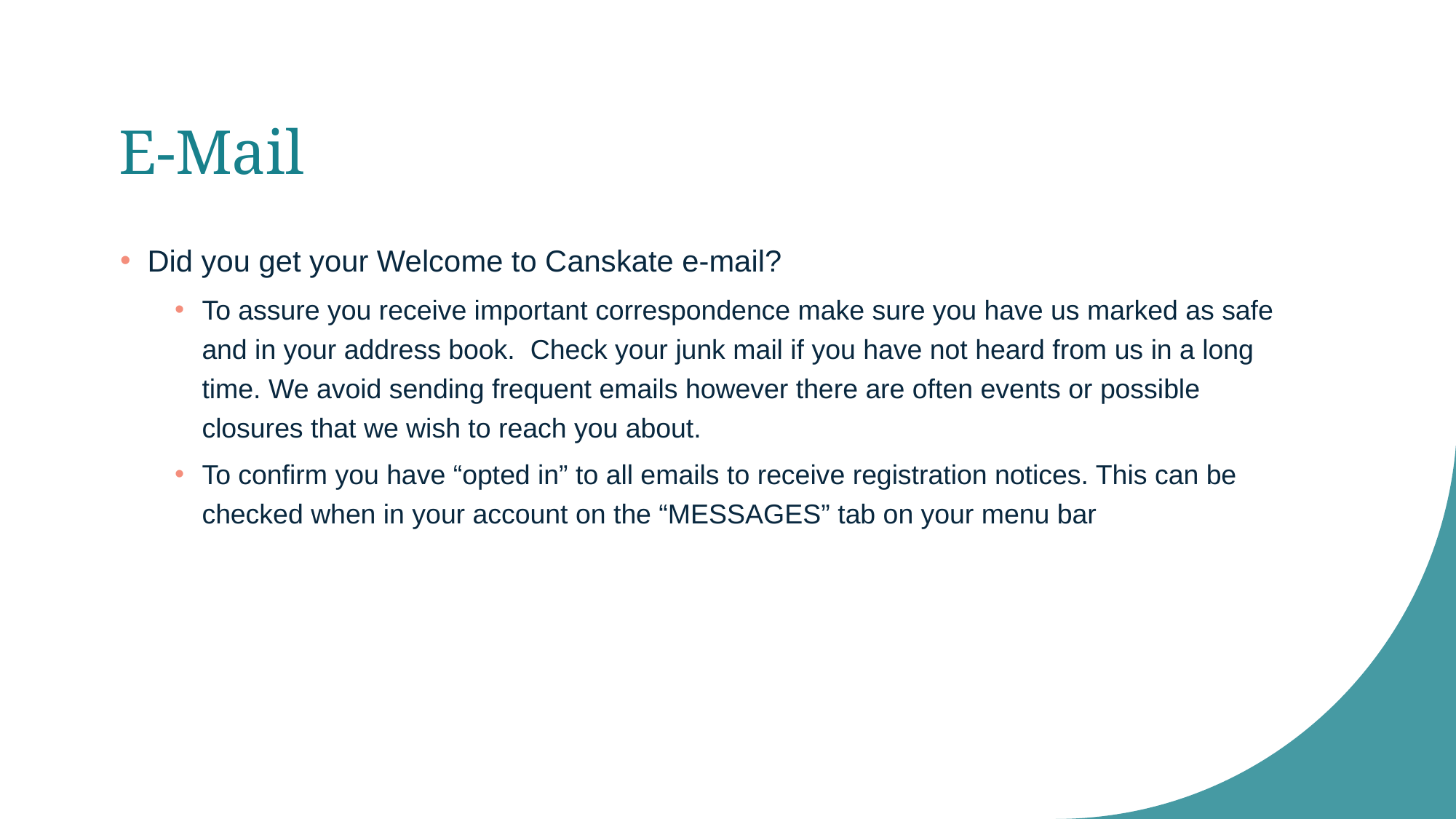

# E-Mail
Did you get your Welcome to Canskate e-mail?
To assure you receive important correspondence make sure you have us marked as safe and in your address book.  Check your junk mail if you have not heard from us in a long time. We avoid sending frequent emails however there are often events or possible closures that we wish to reach you about.
To confirm you have “opted in” to all emails to receive registration notices. This can be checked when in your account on the “MESSAGES” tab on your menu bar